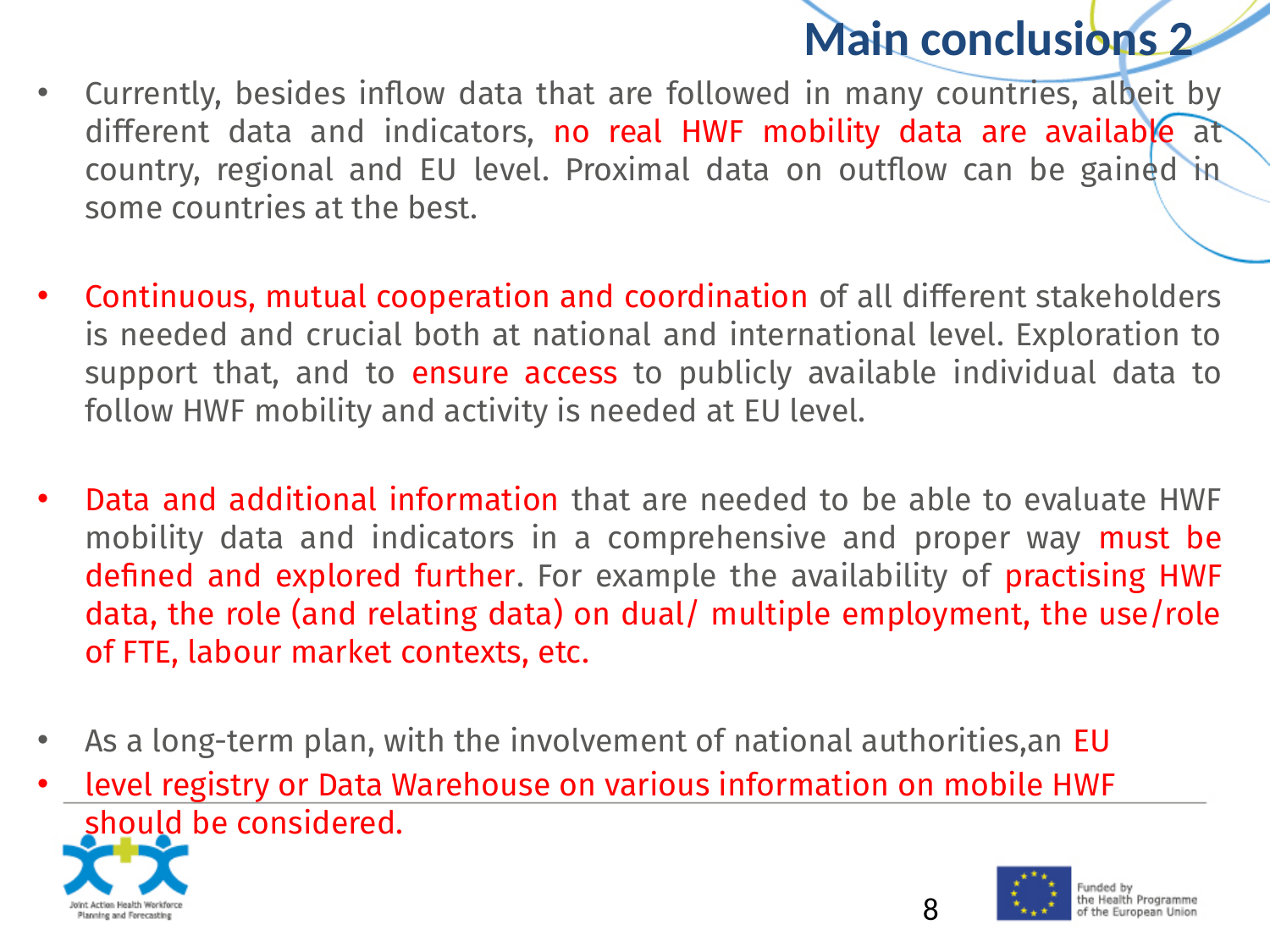

# Main conclusions 2
Currently, besides inflow data that are followed in many countries, albeit by different data and indicators, no real HWF mobility data are available at country, regional and EU level. Proximal data on outflow can be gained in some countries at the best.

Continuous, mutual cooperation and coordination of all different stakeholders is needed and crucial both at national and international level. Exploration to support that, and to ensure access to publicly available individual data to follow HWF mobility and activity is needed at EU level.

Data and additional information that are needed to be able to evaluate HWF mobility data and indicators in a comprehensive and proper way must be defined and explored further. For example the availability of practising HWF data, the role (and relating data) on dual/ multiple employment, the use/role of FTE, labour market contexts, etc.

As a long-term plan, with the involvement of national authorities,an EU
level registry or Data Warehouse on various information on mobile HWF should be considered.

8